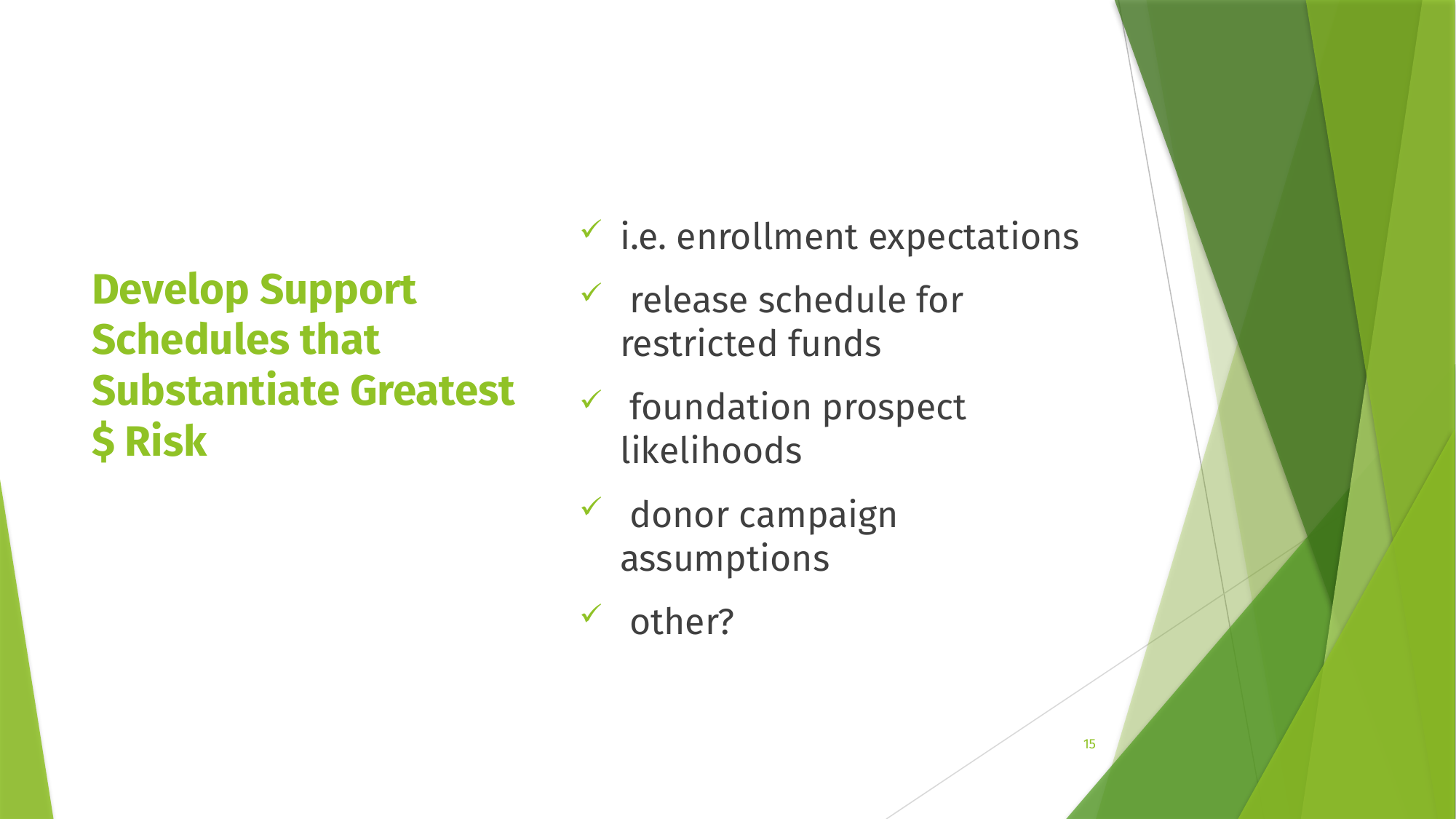

i.e. enrollment expectations
 release schedule for restricted funds
 foundation prospect likelihoods
 donor campaign assumptions
 other?

Develop Support Schedules that Substantiate Greatest $ Risk
15